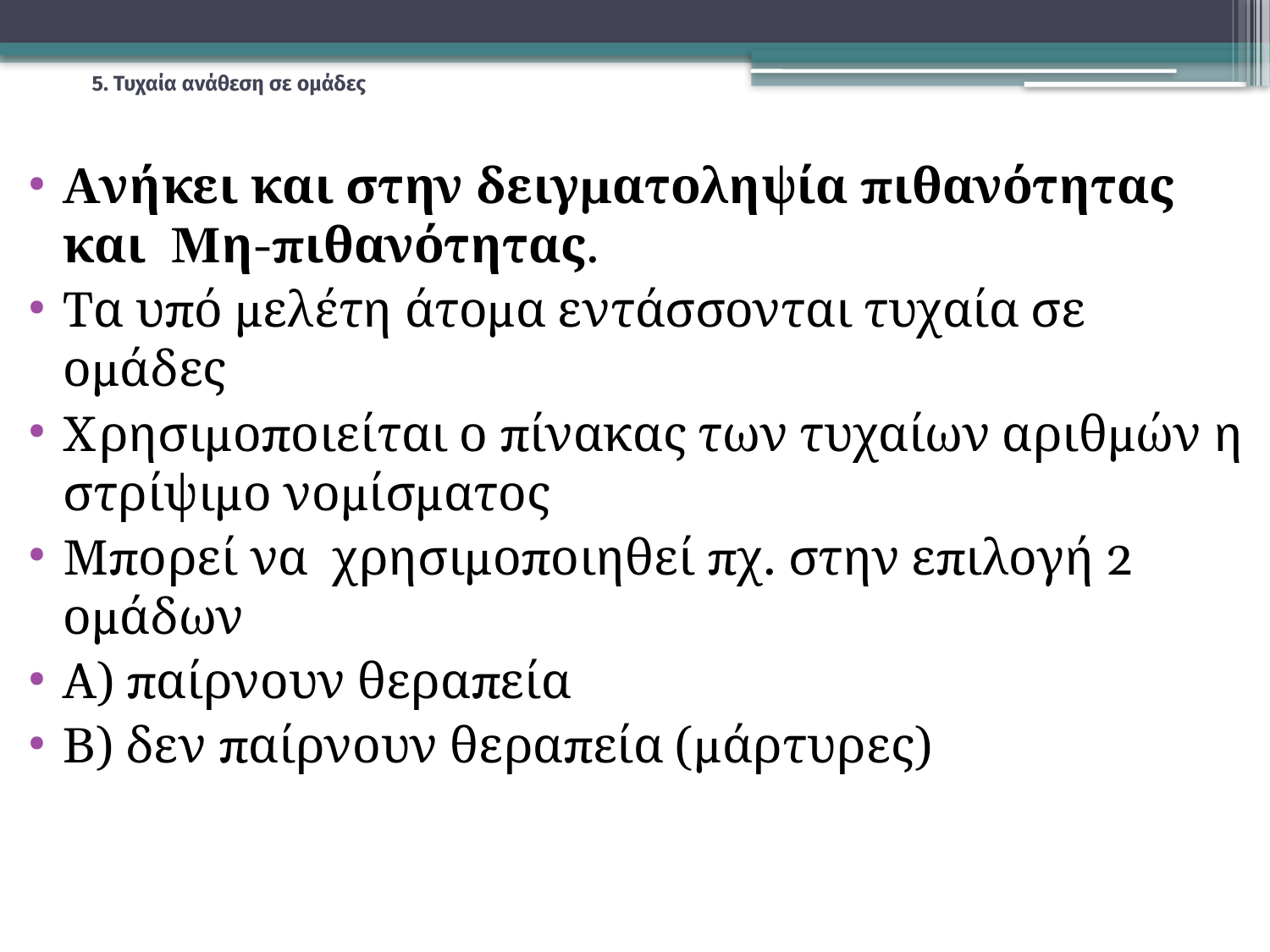

# 5. Τυχαία ανάθεση σε ομάδες
Ανήκει και στην δειγματοληψία πιθανότητας και  Μη-πιθανότητας.
Τα υπό μελέτη άτομα εντάσσονται τυχαία σε ομάδες
Χρησιμοποιείται ο πίνακας των τυχαίων αριθμών η στρίψιμο νομίσματος
Μπορεί να  χρησιμοποιηθεί πχ. στην επιλογή 2 ομάδων
Α) παίρνουν θεραπεία
Β) δεν παίρνουν θεραπεία (μάρτυρες)